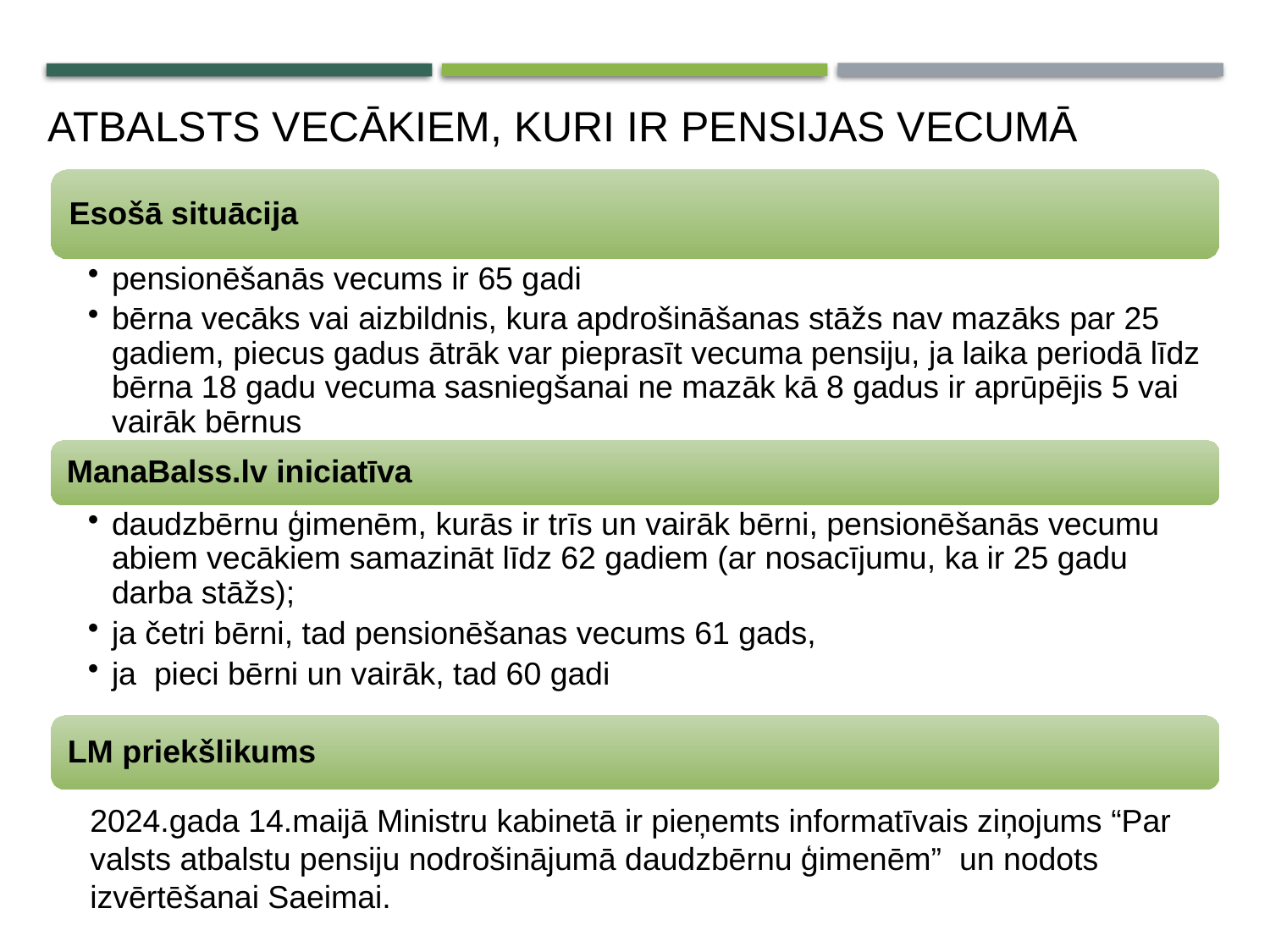

# atbalsts vecākiem, kuri ir pensijas vecumā
Esošā situācija
pensionēšanās vecums ir 65 gadi
bērna vecāks vai aizbildnis, kura apdrošināšanas stāžs nav mazāks par 25 gadiem, piecus gadus ātrāk var pieprasīt vecuma pensiju, ja laika periodā līdz bērna 18 gadu vecuma sasniegšanai ne mazāk kā 8 gadus ir aprūpējis 5 vai vairāk bērnus
ManaBalss.lv iniciatīva
daudzbērnu ģimenēm, kurās ir trīs un vairāk bērni, pensionēšanās vecumu abiem vecākiem samazināt līdz 62 gadiem (ar nosacījumu, ka ir 25 gadu darba stāžs);
ja četri bērni, tad pensionēšanas vecums 61 gads,
ja  pieci bērni un vairāk, tad 60 gadi
LM priekšlikums

2024.gada 14.maijā Ministru kabinetā ir pieņemts informatīvais ziņojums “Par valsts atbalstu pensiju nodrošinājumā daudzbērnu ģimenēm”  un nodots izvērtēšanai Saeimai.